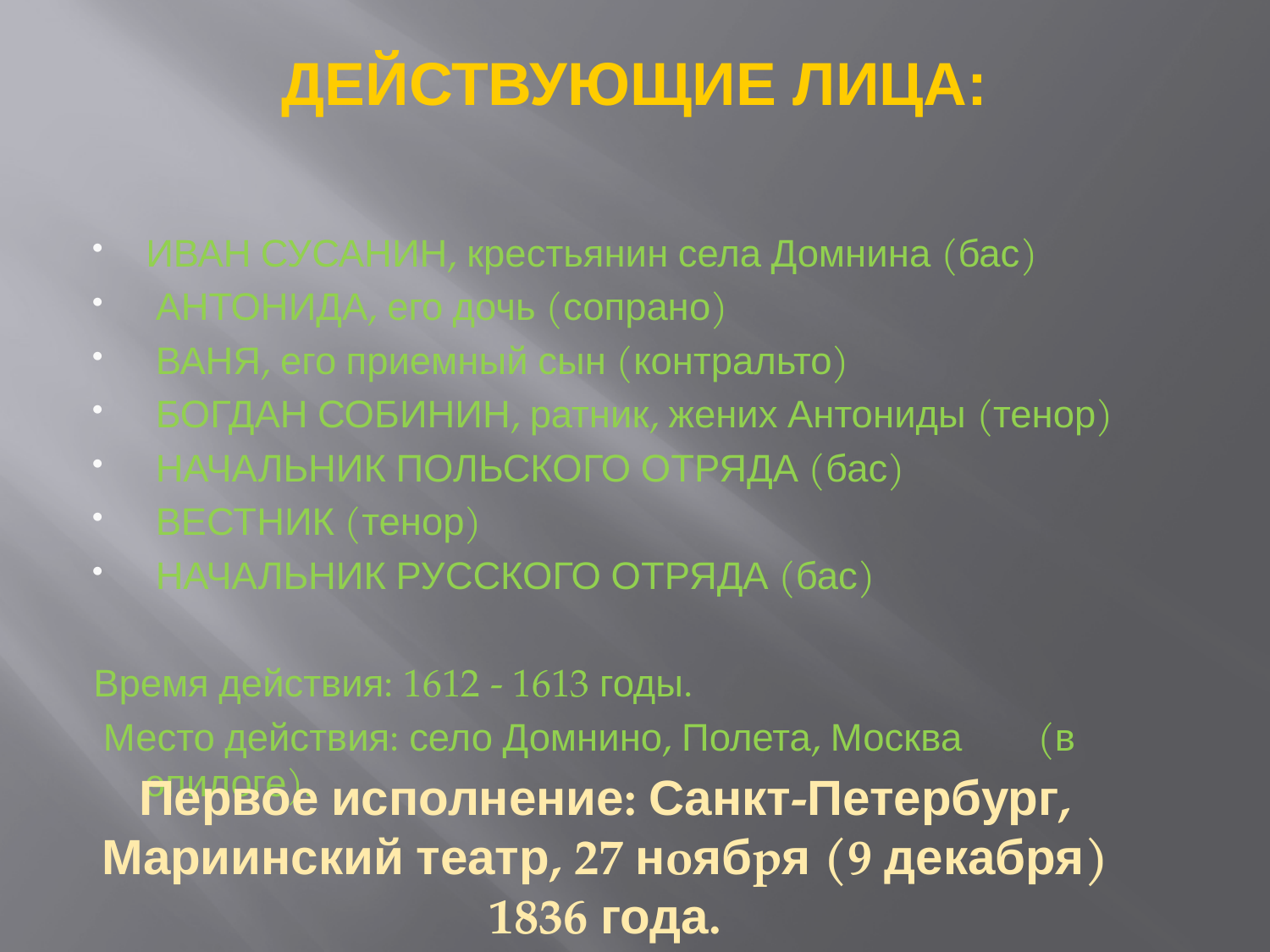

# ДЕЙСТВУЮЩИЕ ЛИЦА:
ИВАН СУСАНИН, крестьянин села Домнина (бас)
 АНТОНИДА, его дочь (сопрано)
 ВАНЯ, его приемный сын (контральто)
 БОГДАН СОБИНИН, ратник, жених Антониды (тенор)
 НАЧАЛЬНИК ПОЛЬСКОГО ОТРЯДА (бас)
 ВЕСТНИК (тенор)
 НАЧАЛЬНИК РУССКОГО ОТРЯДА (бас)

Время действия: 1612 - 1613 годы.
 Место действия: село Домнино, Полета, Москва 		(в эпилоге).
Первое исполнение: Санкт-Петербург, Мариинский театр, 27 нoябpя (9 декабря) 1836 года.